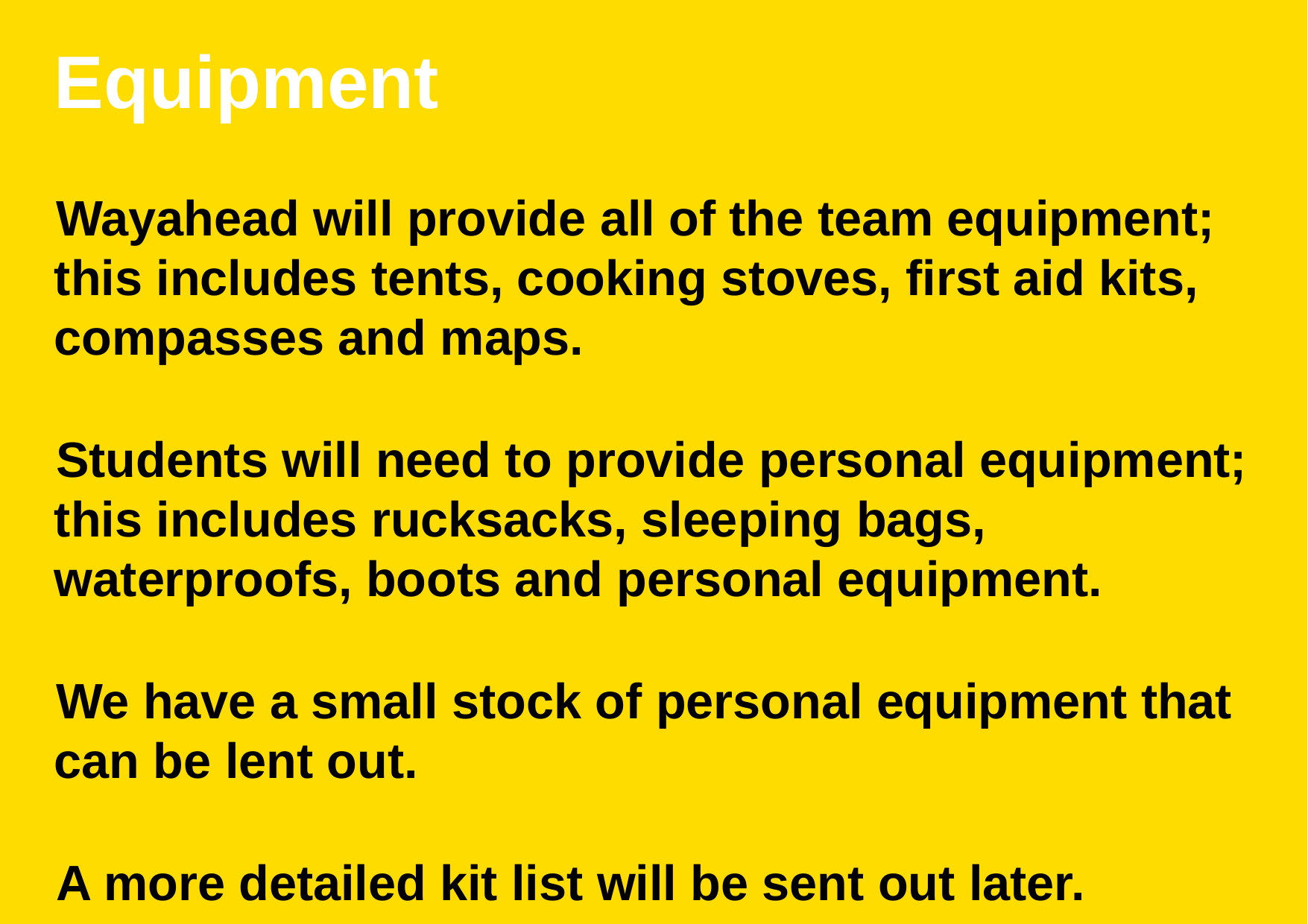

# Equipment
Wayahead will provide all of the team equipment; this includes tents, cooking stoves, first aid kits, compasses and maps.

Students will need to provide personal equipment; this includes rucksacks, sleeping bags, waterproofs, boots and personal equipment.

We have a small stock of personal equipment that can be lent out.

A more detailed kit list will be sent out later.